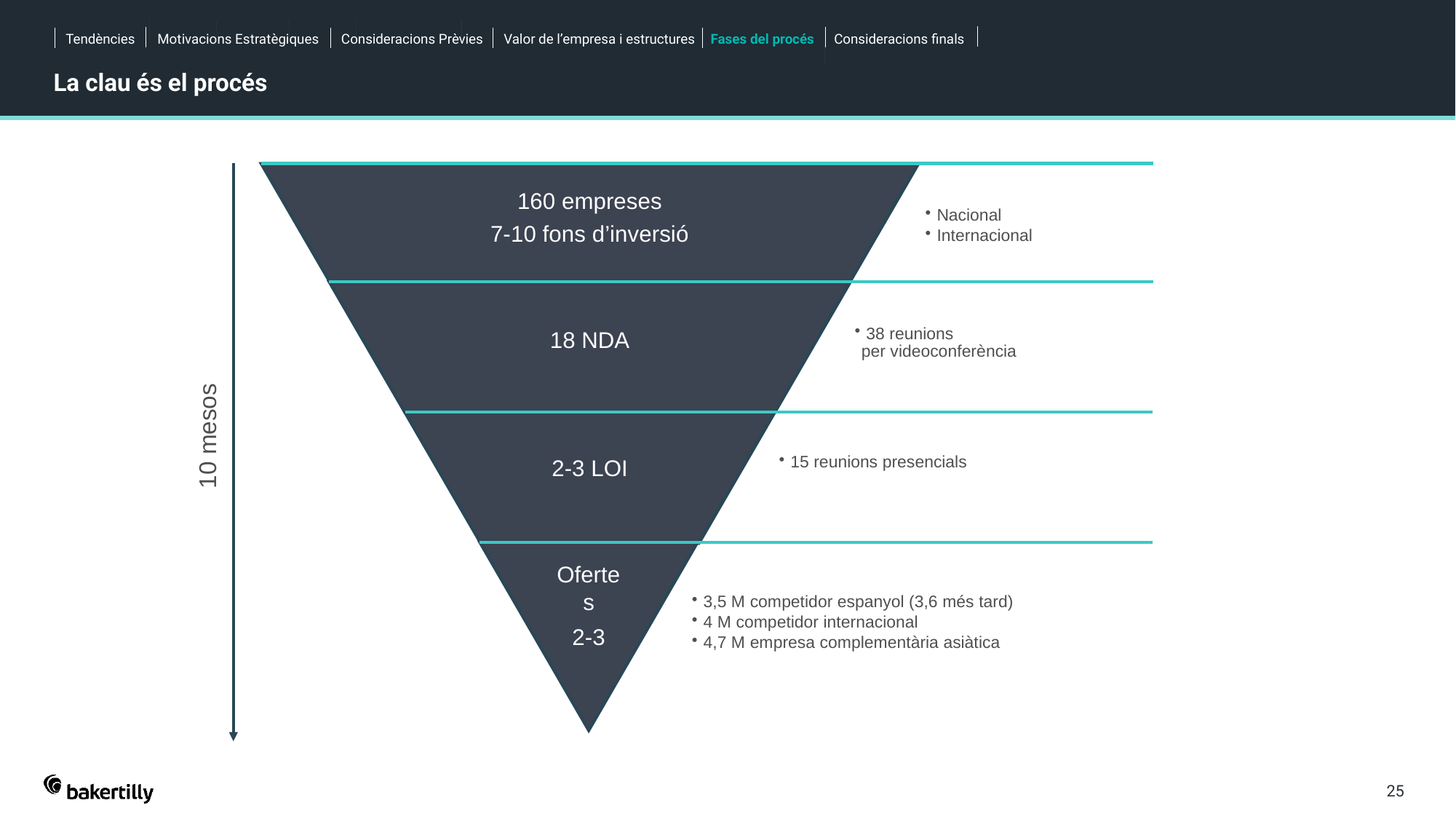

Tendències
Motivacions Estratègiques
Consideracions Prèvies
Valor de l’empresa i estructures
Fases del procés
Consideracions finals
La clau és el procés
 Nacional
 Internacional
160 empreses
7-10 fons d’inversió
 38 reunions
per videoconferència
18 NDA
 15 reunions presencials
2-3 LOI
 3,5 M competidor espanyol (3,6 més tard)
 4 M competidor internacional
 4,7 M empresa complementària asiàtica
Ofertes
2-3
10 mesos